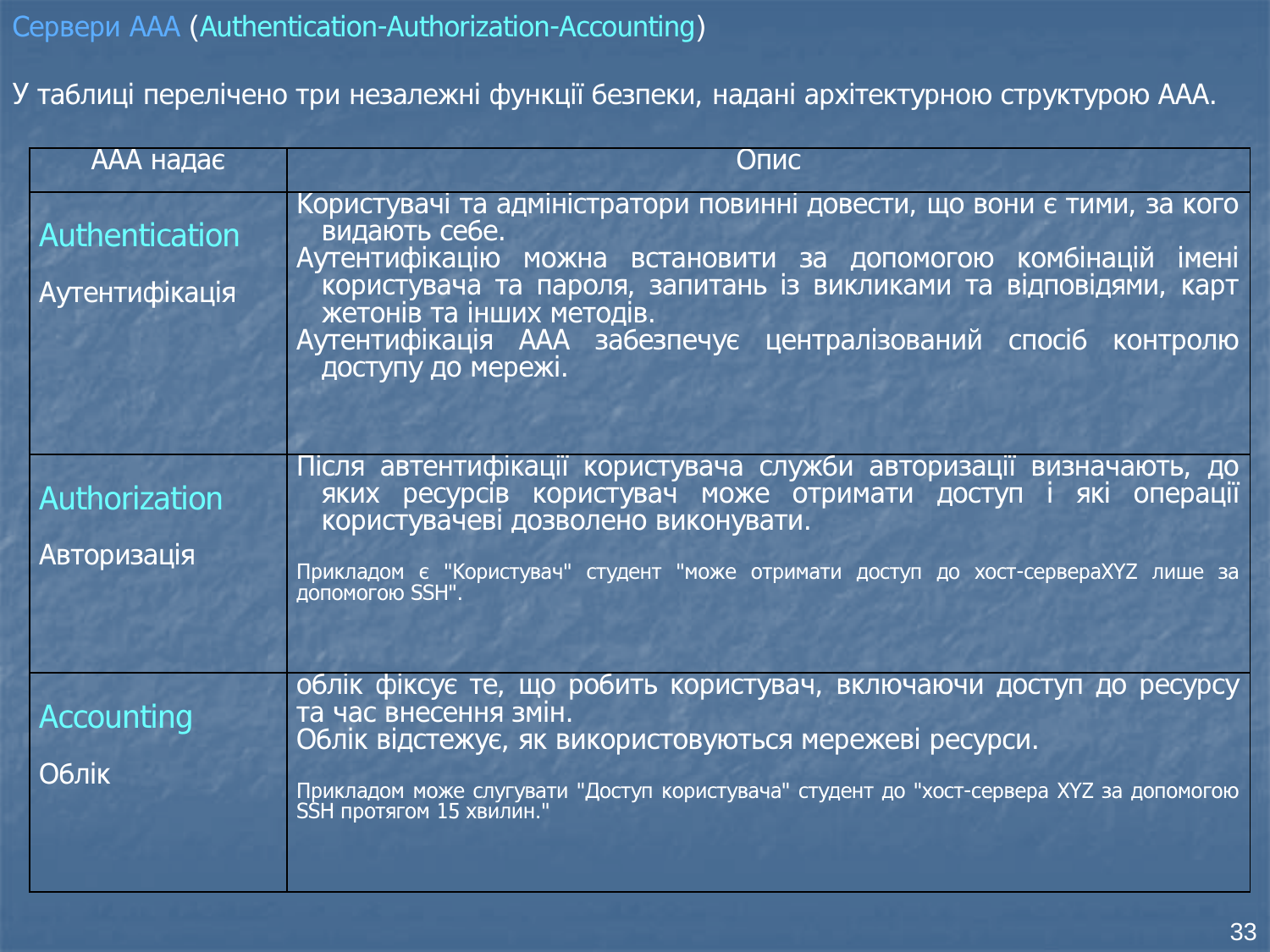

Сервери AAA (Authentication-Authorization-Accounting)

У таблиці перелічено три незалежні функції безпеки, надані архітектурною структурою AAA.
| AAA надає | Опис |
| --- | --- |
| Authentication Аутентифікація | Користувачі та адміністратори повинні довести, що вони є тими, за кого видають себе. Аутентифікацію можна встановити за допомогою комбінацій імені користувача та пароля, запитань із викликами та відповідями, карт жетонів та інших методів. Аутентифікація AAA забезпечує централізований спосіб контролю доступу до мережі. |
| Authorization Авторизація | Після автентифікації користувача служби авторизації визначають, до яких ресурсів користувач може отримати доступ і які операції користувачеві дозволено виконувати. Прикладом є "Користувач" студент "може отримати доступ до хост-сервераXYZ лише за допомогою SSH". |
| Accounting Облік | облік фіксує те, що робить користувач, включаючи доступ до ресурсу та час внесення змін. Облік відстежує, як використовуються мережеві ресурси. Прикладом може слугувати "Доступ користувача" студент до "хост-сервера XYZ за допомогою SSH протягом 15 хвилин." |
33